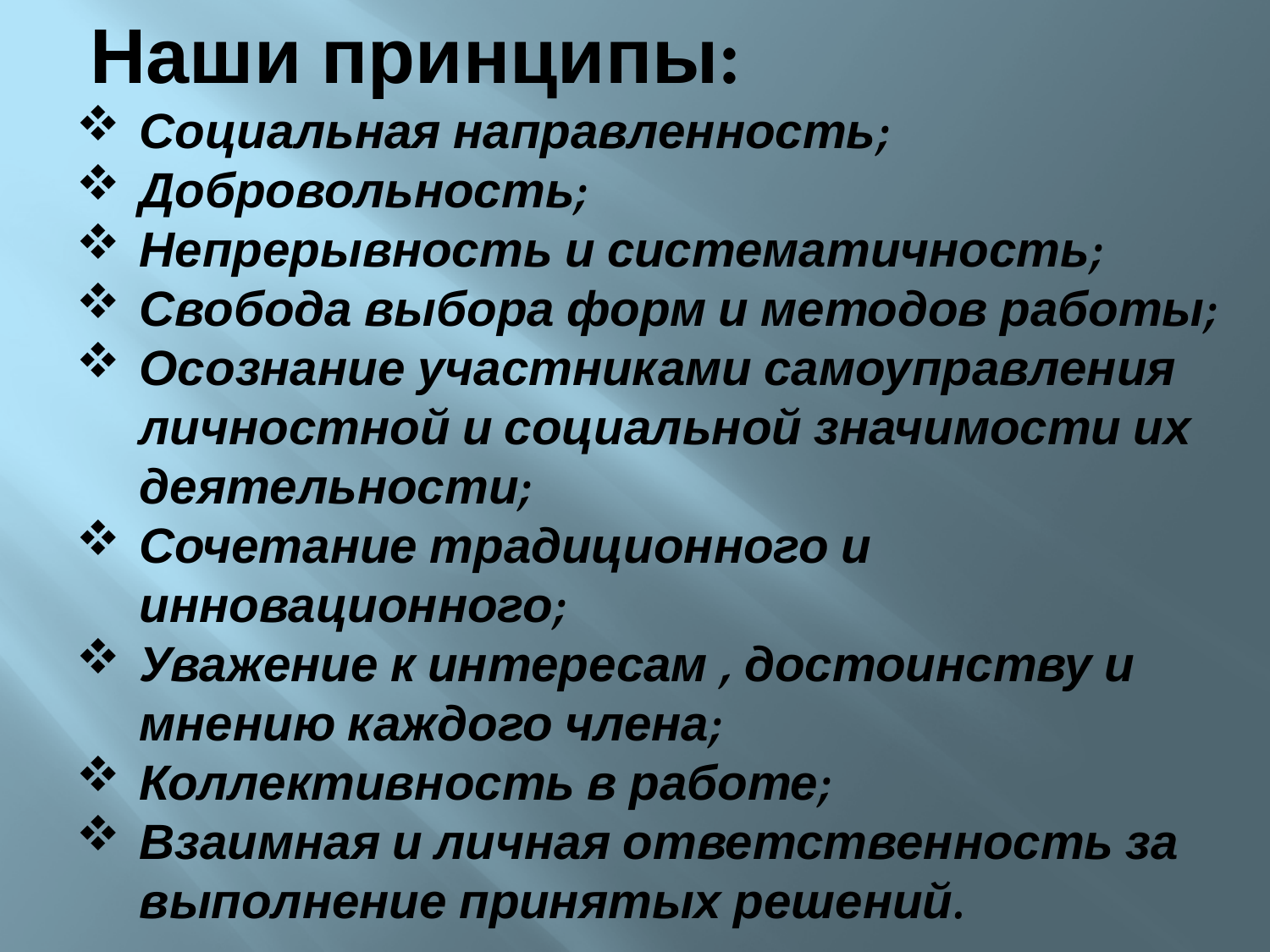

Наши принципы:
Социальная направленность;
Добровольность;
Непрерывность и систематичность;
Свобода выбора форм и методов работы;
Осознание участниками самоуправления личностной и социальной значимости их деятельности;
Сочетание традиционного и инновационного;
Уважение к интересам , достоинству и мнению каждого члена;
Коллективность в работе;
Взаимная и личная ответственность за выполнение принятых решений.